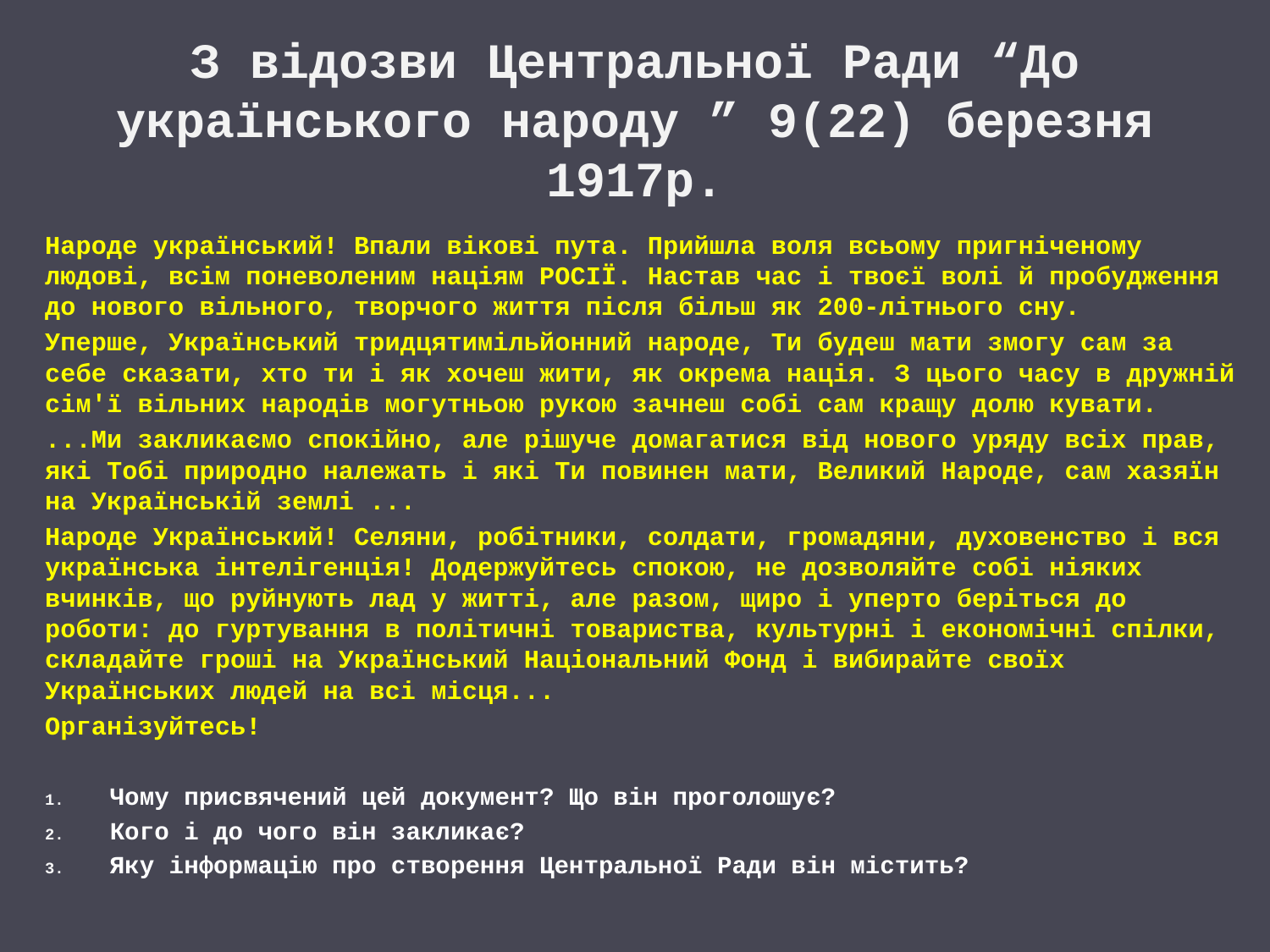

# З відозви Центральної Ради “До українського народу ” 9(22) березня 1917р.
Народе український! Впали вікові пута. Прийшла воля всьому пригніченому людові, всім поневоленим націям РОСІЇ. Настав час і твоєї волі й пробудження до нового вільного, творчого життя після більш як 200-літнього сну.
Уперше, Український тридцятимільйонний народе, Ти будеш мати змогу сам за себе сказати, хто ти і як хочеш жити, як окрема нація. З цього часу в дружній сім'ї вільних народів могутньою рукою зачнеш собі сам кращу долю кувати.
...Ми закликаємо спокійно, але рішуче домагатися від нового уряду всіх прав, які Тобі природно належать і які Ти повинен мати, Великий Народе, сам хазяїн на Українській землі ...
Народе Український! Селяни, робітники, солдати, громадяни, духовенство і вся українська інтелігенція! Додержуйтесь спокою, не дозволяйте собі ніяких вчинків, що руйнують лад у житті, але разом, щиро і уперто беріться до роботи: до гуртування в політичні товариства, культурні і економічні спілки, складайте гроші на Український Національний Фонд і вибирайте своїх Українських людей на всі місця...
Організуйтесь!

Чому присвячений цей документ? Що він проголошує?
Кого і до чого він закликає?
Яку інформацію про створення Центральної Ради він містить?